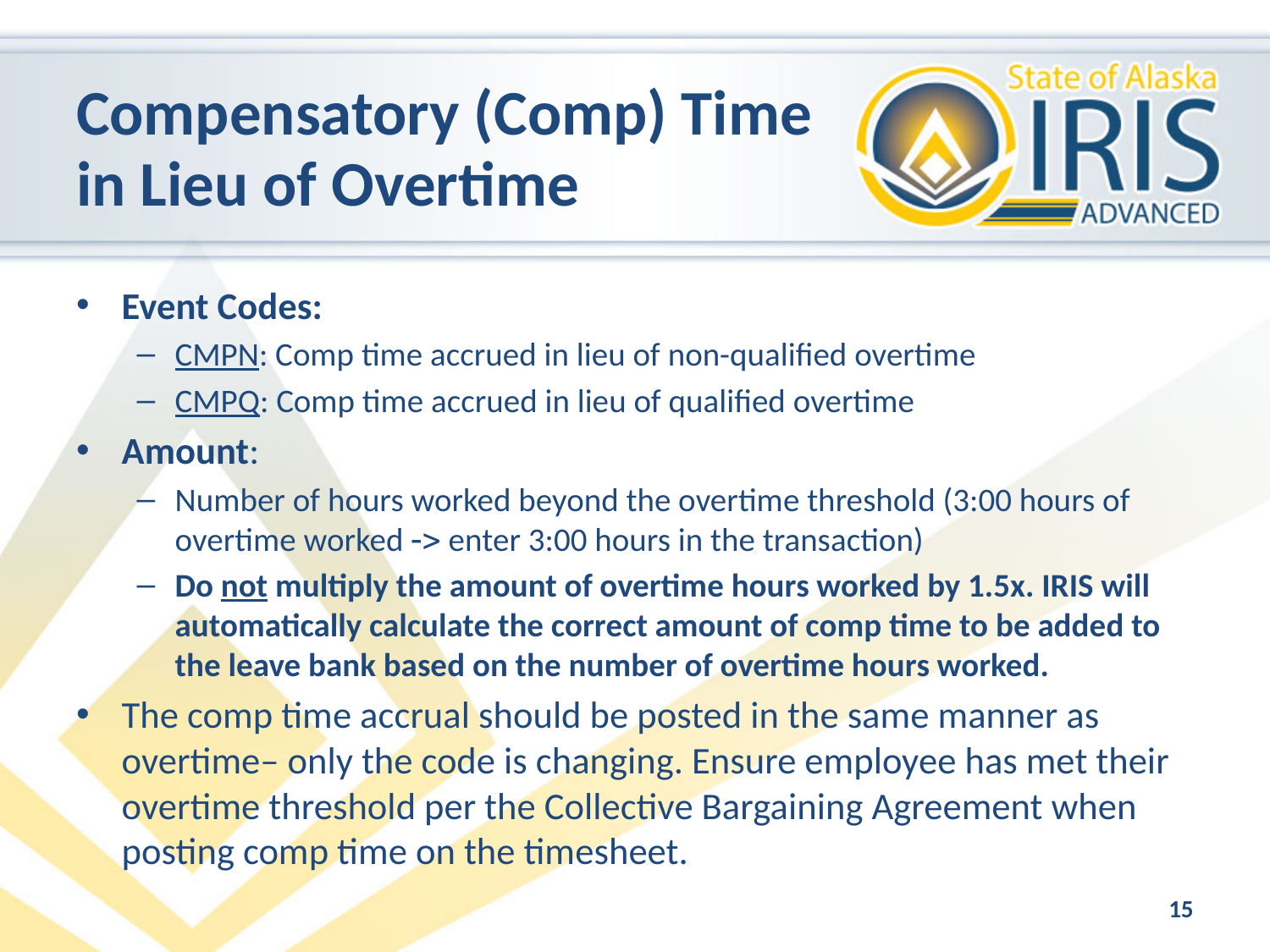

# Compensatory (Comp) Time in Lieu of Overtime
Event Codes:
CMPN: Comp time accrued in lieu of non-qualified overtime
CMPQ: Comp time accrued in lieu of qualified overtime
Amount:
Number of hours worked beyond the overtime threshold (3:00 hours of overtime worked −> enter 3:00 hours in the transaction)
Do not multiply the amount of overtime hours worked by 1.5x. IRIS will automatically calculate the correct amount of comp time to be added to the leave bank based on the number of overtime hours worked.
The comp time accrual should be posted in the same manner as overtime– only the code is changing. Ensure employee has met their overtime threshold per the Collective Bargaining Agreement when posting comp time on the timesheet.
15